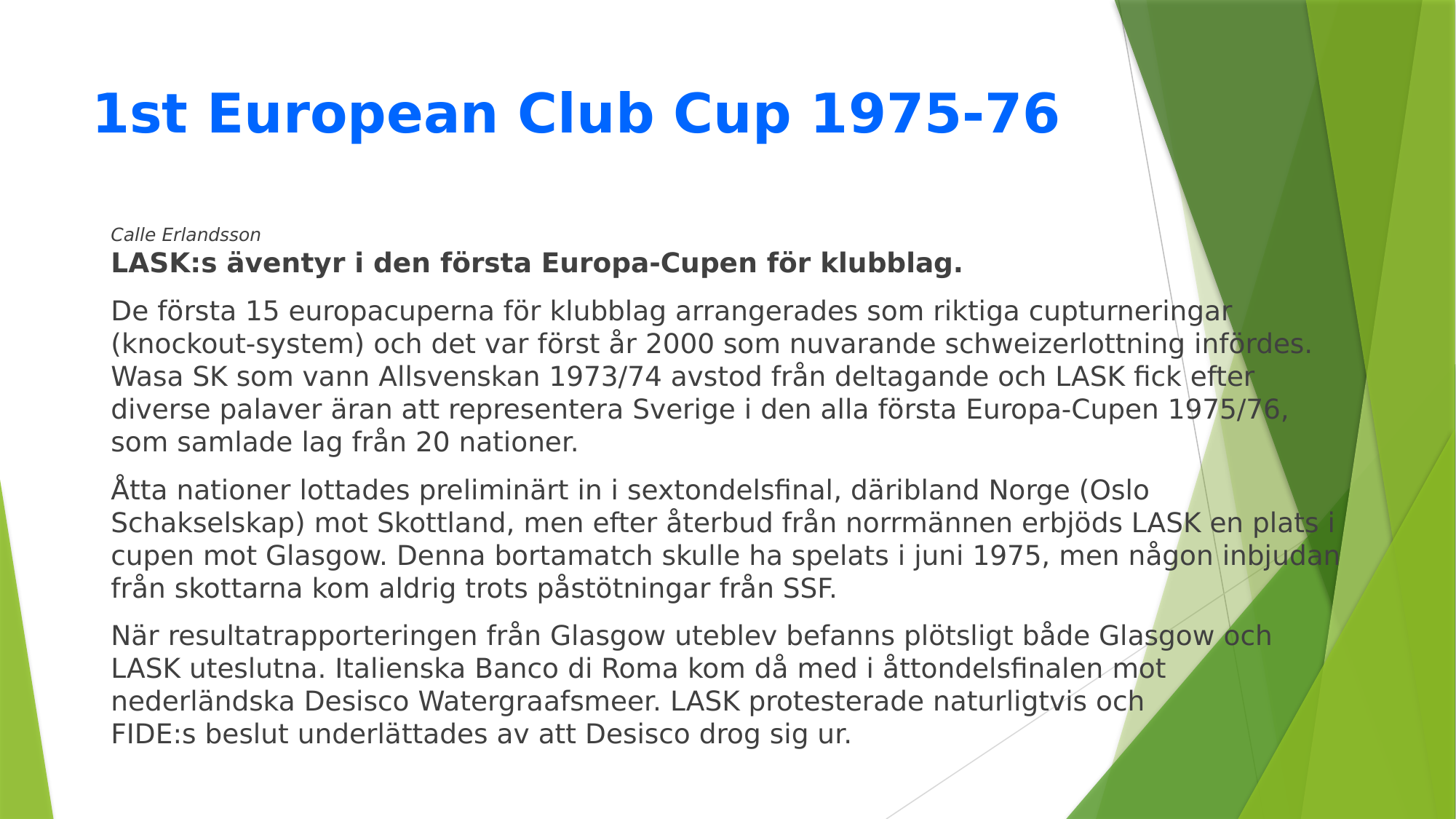

# 1st European Club Cup 1975-76
Calle Erlandsson
LASK:s äventyr i den första Europa-Cupen för klubblag.
De första 15 europacuperna för klubblag arrangerades som riktiga cupturneringar (knockout-system) och det var först år 2000 som nuvarande schweizerlottning infördes. Wasa SK som vann Allsvenskan 1973/74 avstod från deltagande och LASK fick efter diverse palaver äran att representera Sverige i den alla första Europa-Cupen 1975/76, som samlade lag från 20 nationer.
Åtta nationer lottades preliminärt in i sextondelsfinal, däribland Norge (Oslo Schakselskap) mot Skottland, men efter återbud från norrmännen erbjöds LASK en plats i cupen mot Glasgow. Denna bortamatch skulle ha spelats i juni 1975, men någon inbjudan från skottarna kom aldrig trots påstötningar från SSF.
När resultatrapporteringen från Glasgow uteblev befanns plötsligt både Glasgow och LASK uteslutna. Italienska Banco di Roma kom då med i åttondelsfinalen mot nederländska Desisco Watergraafsmeer. LASK protesterade naturligtvis och
FIDE:s beslut underlättades av att Desisco drog sig ur.